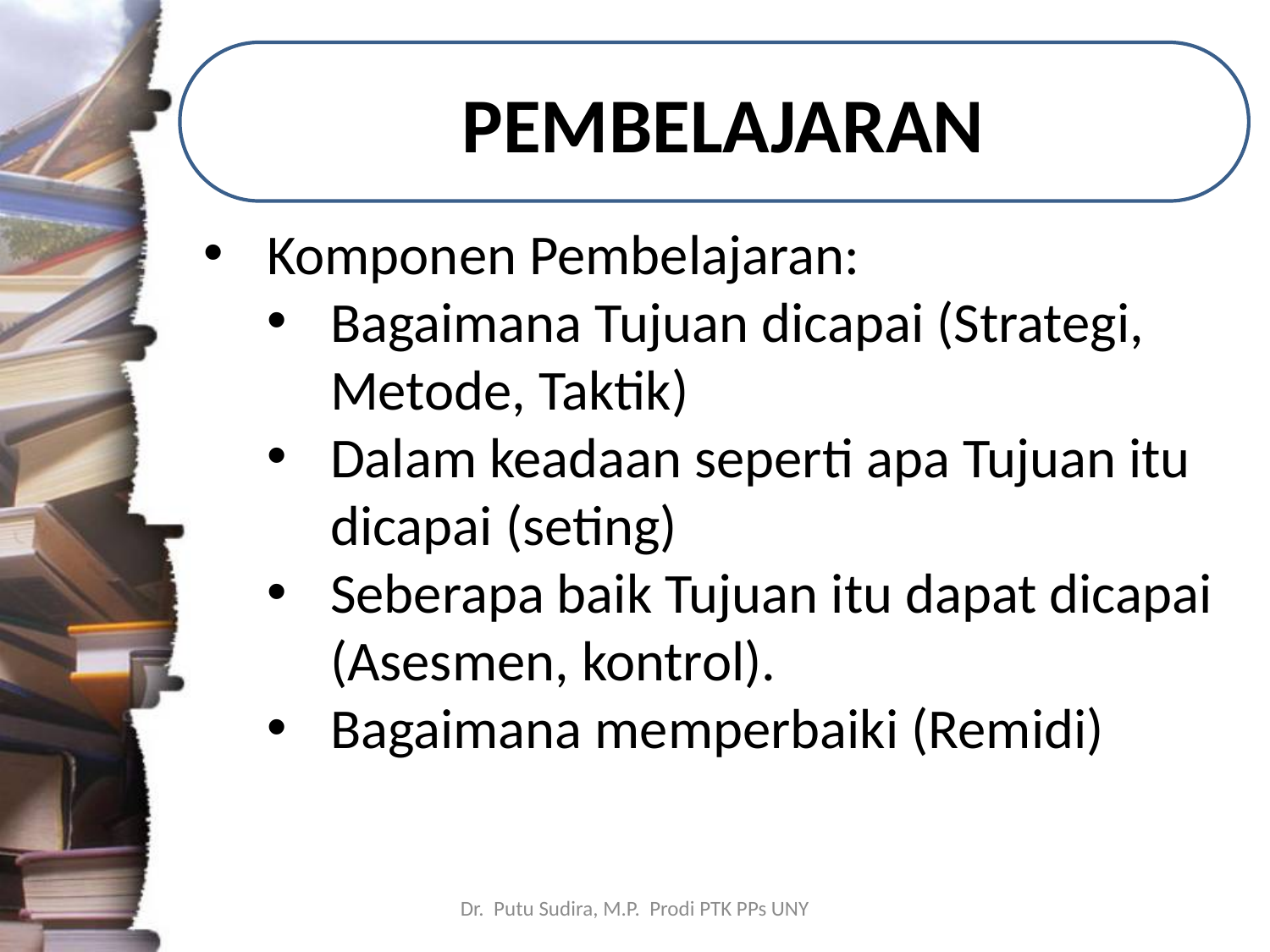

# PEMBELAJARAN
Komponen Pembelajaran:
Bagaimana Tujuan dicapai (Strategi, Metode, Taktik)
Dalam keadaan seperti apa Tujuan itu dicapai (seting)
Seberapa baik Tujuan itu dapat dicapai (Asesmen, kontrol).
Bagaimana memperbaiki (Remidi)
Dr.  Putu Sudira, M.P.  Prodi PTK PPs UNY